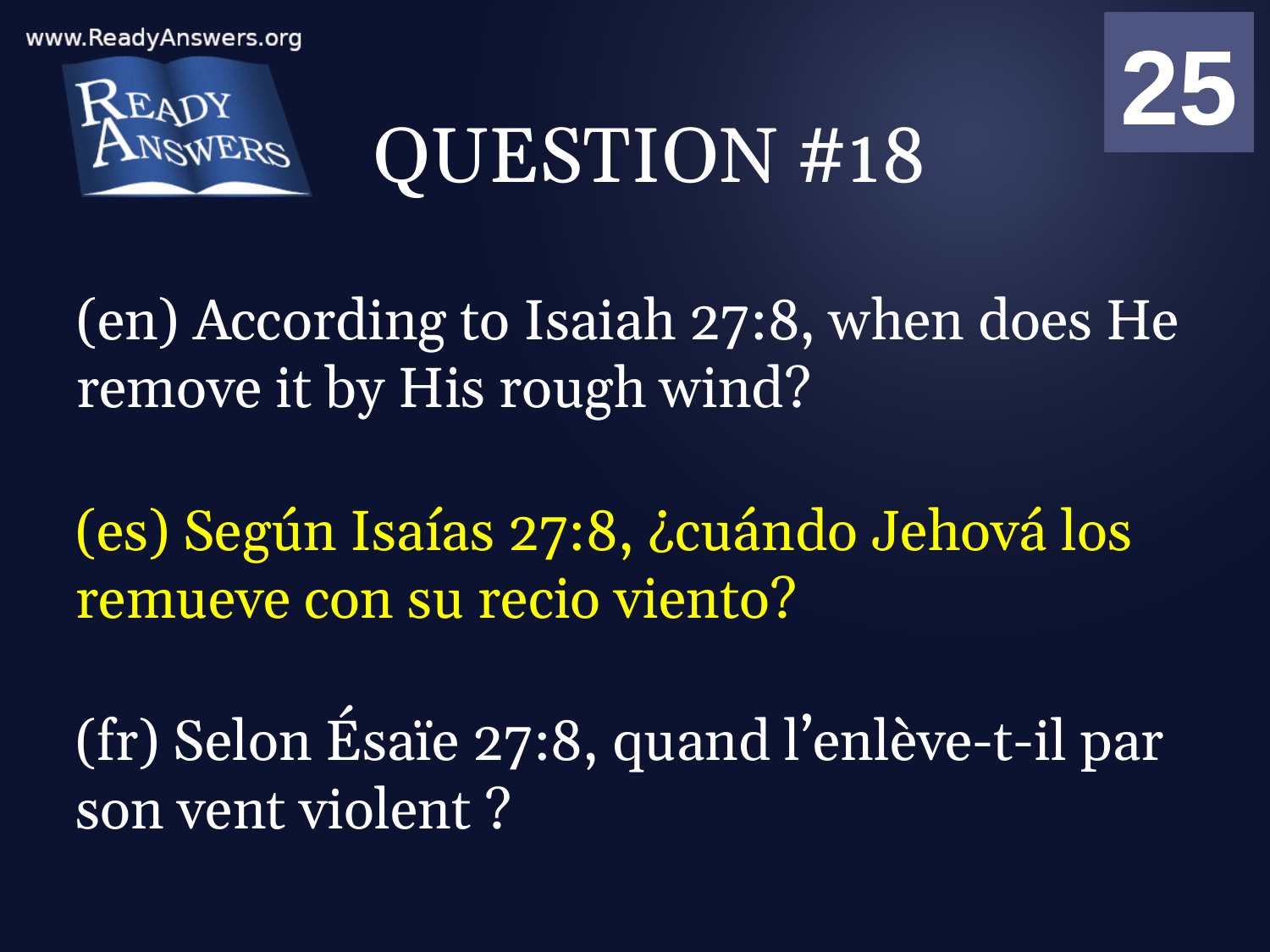

01
02
03
04
05
06
07
08
09
10
11
12
13
14
15
16
17
18
19
20
21
22
23
24
25
00
# QUESTION #18
(en) According to Isaiah 27:8, when does He remove it by His rough wind?
(es) Según Isaías 27:8, ¿cuándo Jehová los remueve con su recio viento?
(fr) Selon Ésaïe 27:8, quand l’enlève-t-il par son vent violent ?